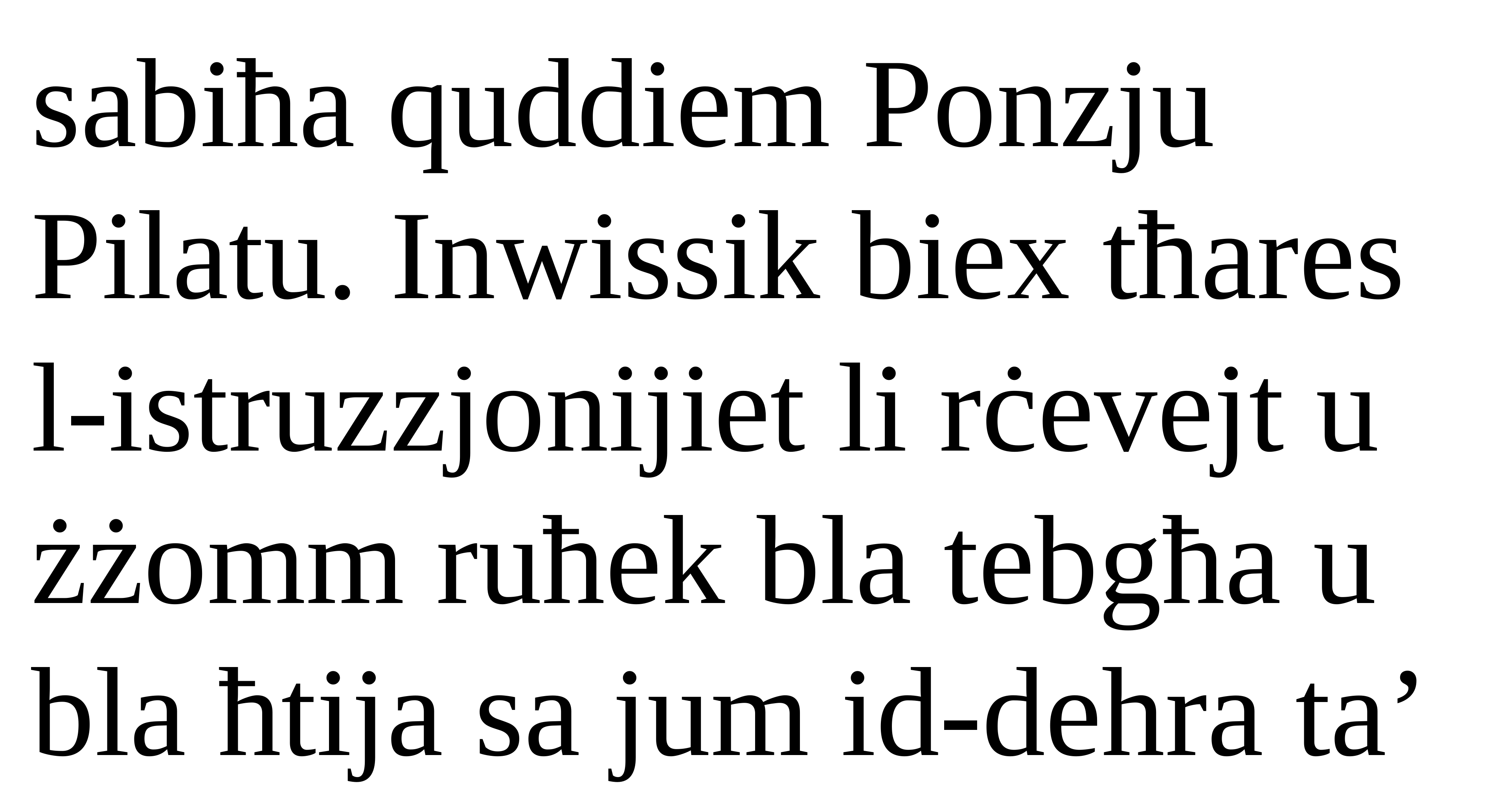

sabiħa quddiem Ponzju Pilatu. Inwissik biex tħares l-istruzzjonijiet li rċevejt u żżomm ruħek bla tebgħa u bla ħtija sa jum id-dehra ta’